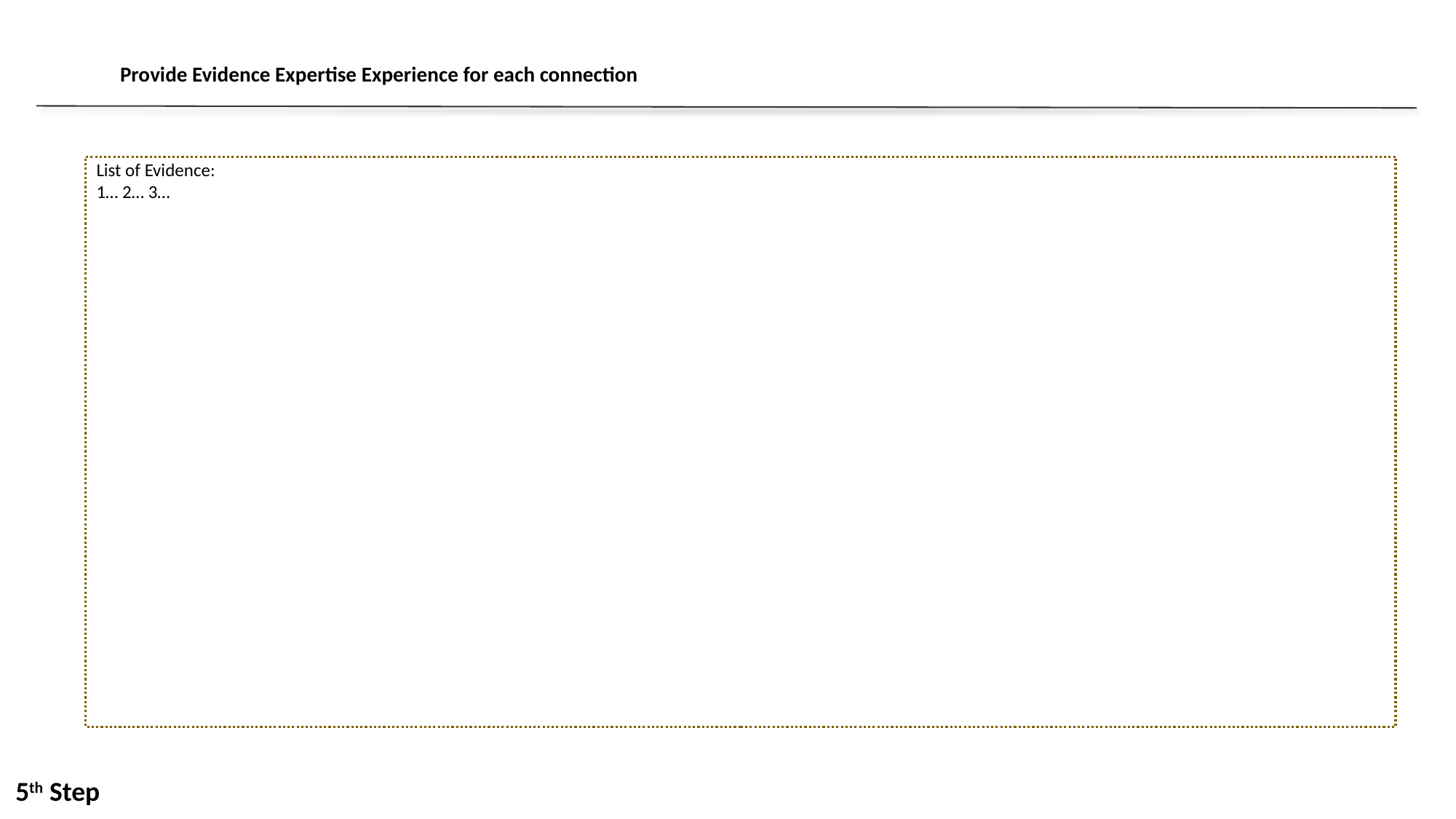

Provide Evidence Expertise Experience for each connection
List of Evidence:
1… 2… 3…

5th Step